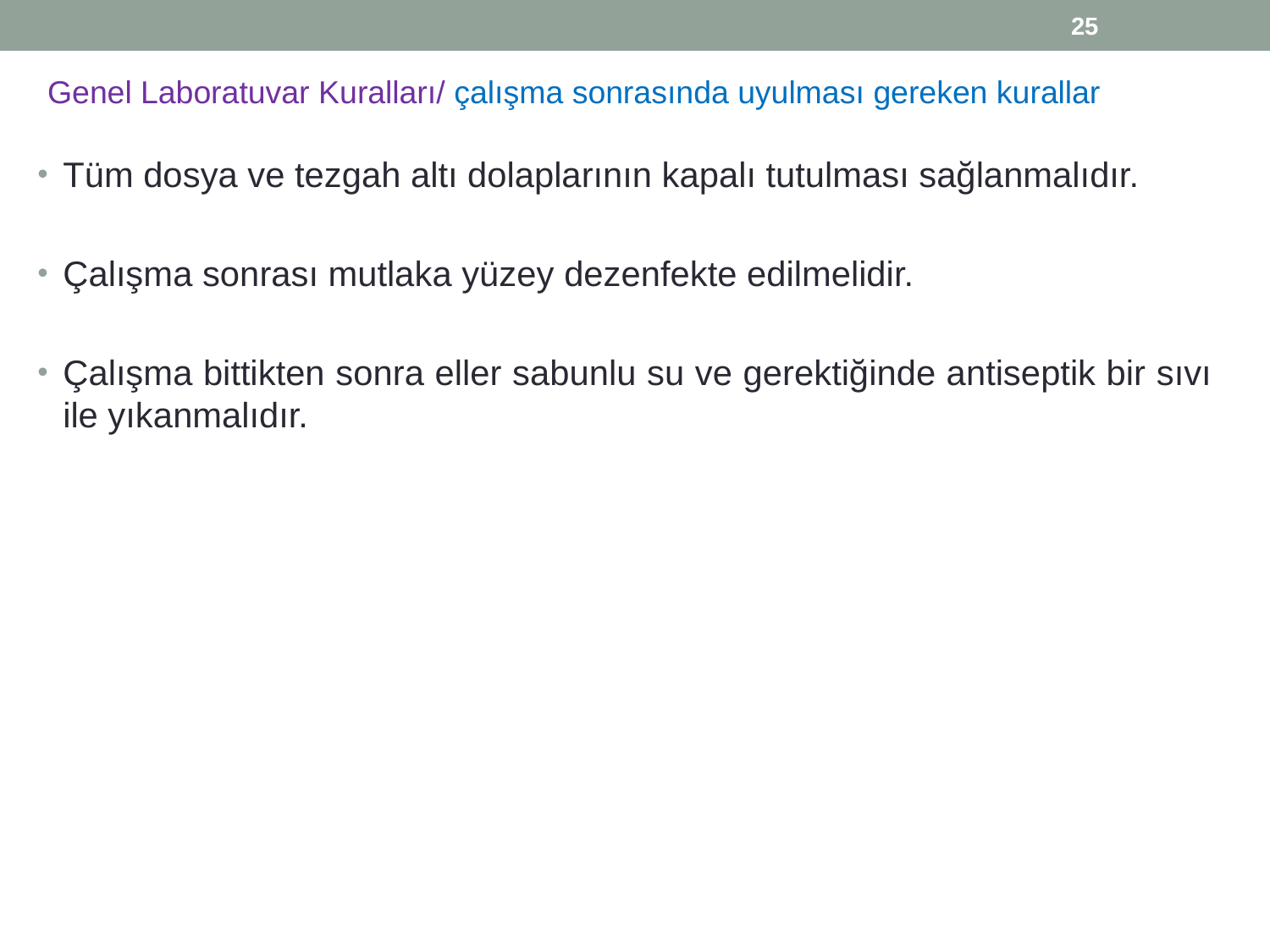

25
Genel Laboratuvar Kuralları/ çalışma sonrasında uyulması gereken kurallar
Tüm dosya ve tezgah altı dolaplarının kapalı tutulması sağlanmalıdır.

Çalışma sonrası mutlaka yüzey dezenfekte edilmelidir.

Çalışma bittikten sonra eller sabunlu su ve gerektiğinde antiseptik bir sıvı ile yıkanmalıdır.